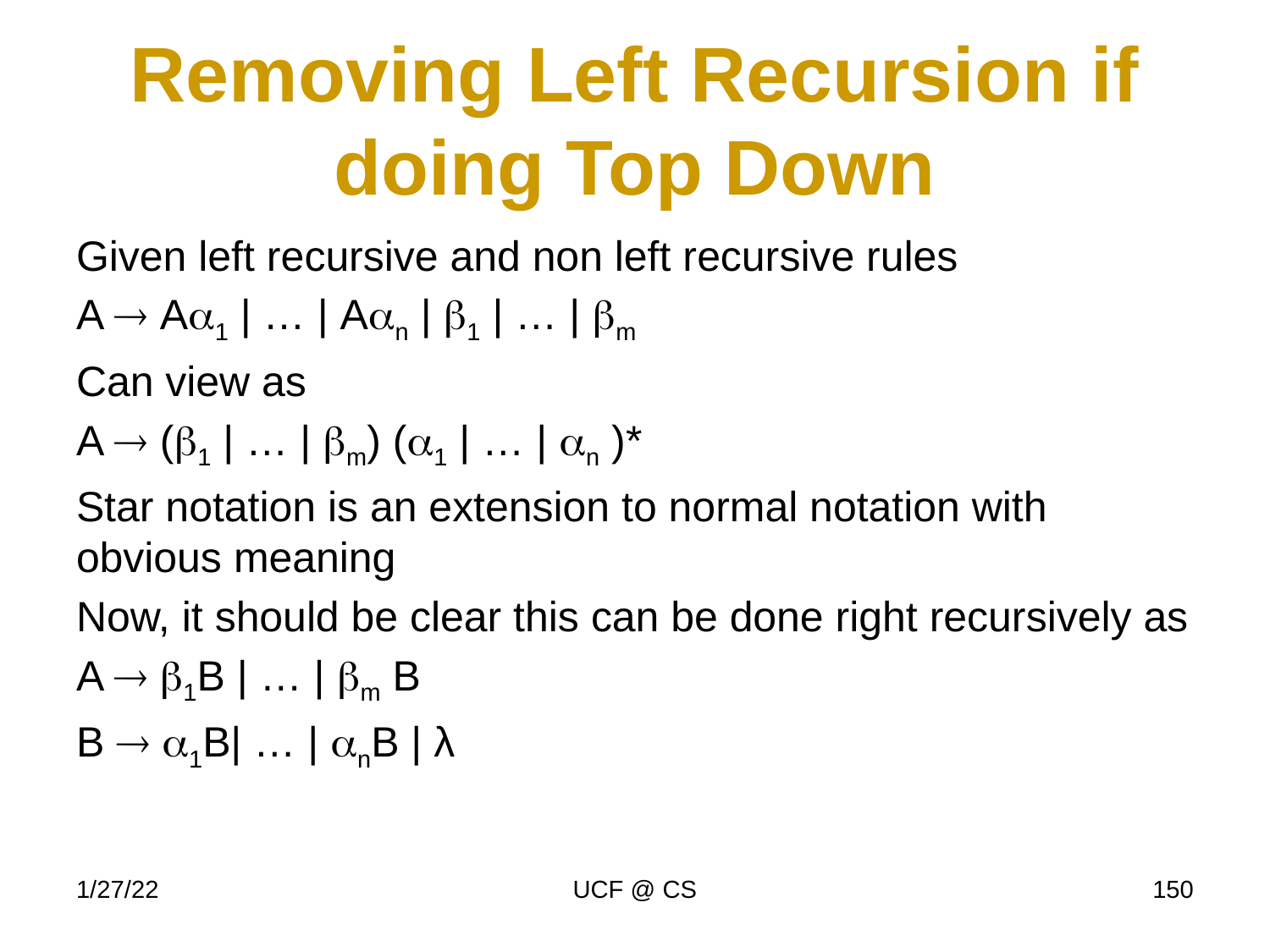

# Removing Left Recursion if doing Top Down
Given left recursive and non left recursive rules
A → Aα1 | … | Aαn | β1 | … | βm
Can view as
A → (β1 | … | βm) (α1 | … | αn )*
Star notation is an extension to normal notation with obvious meaning
Now, it should be clear this can be done right recursively as
A → β1B | … | βm B
B → α1B| … | αnB | λ

1/27/22
UCF @ CS
150